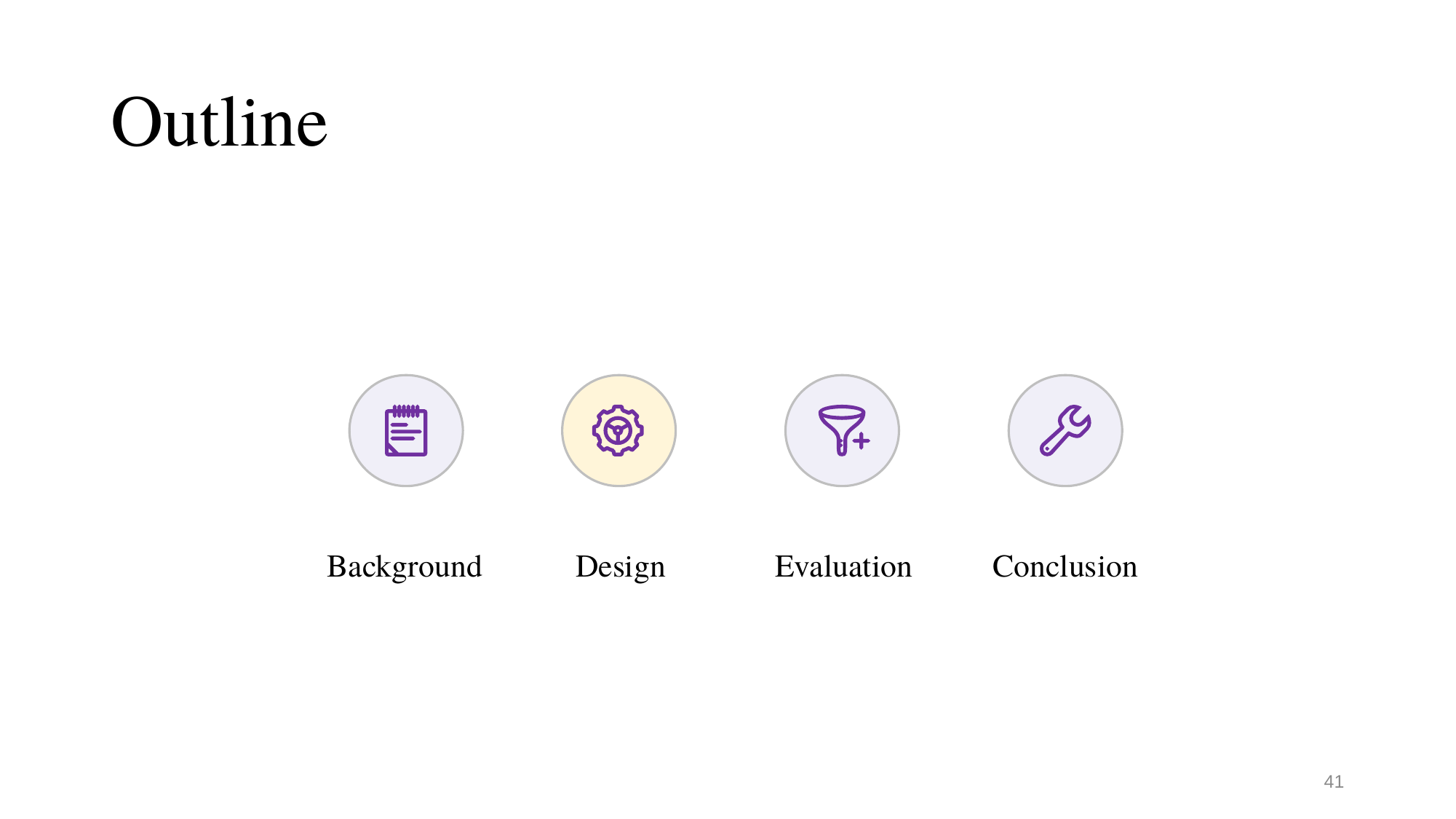

# Outline

Background
Design
Evaluation
Conclusion
41